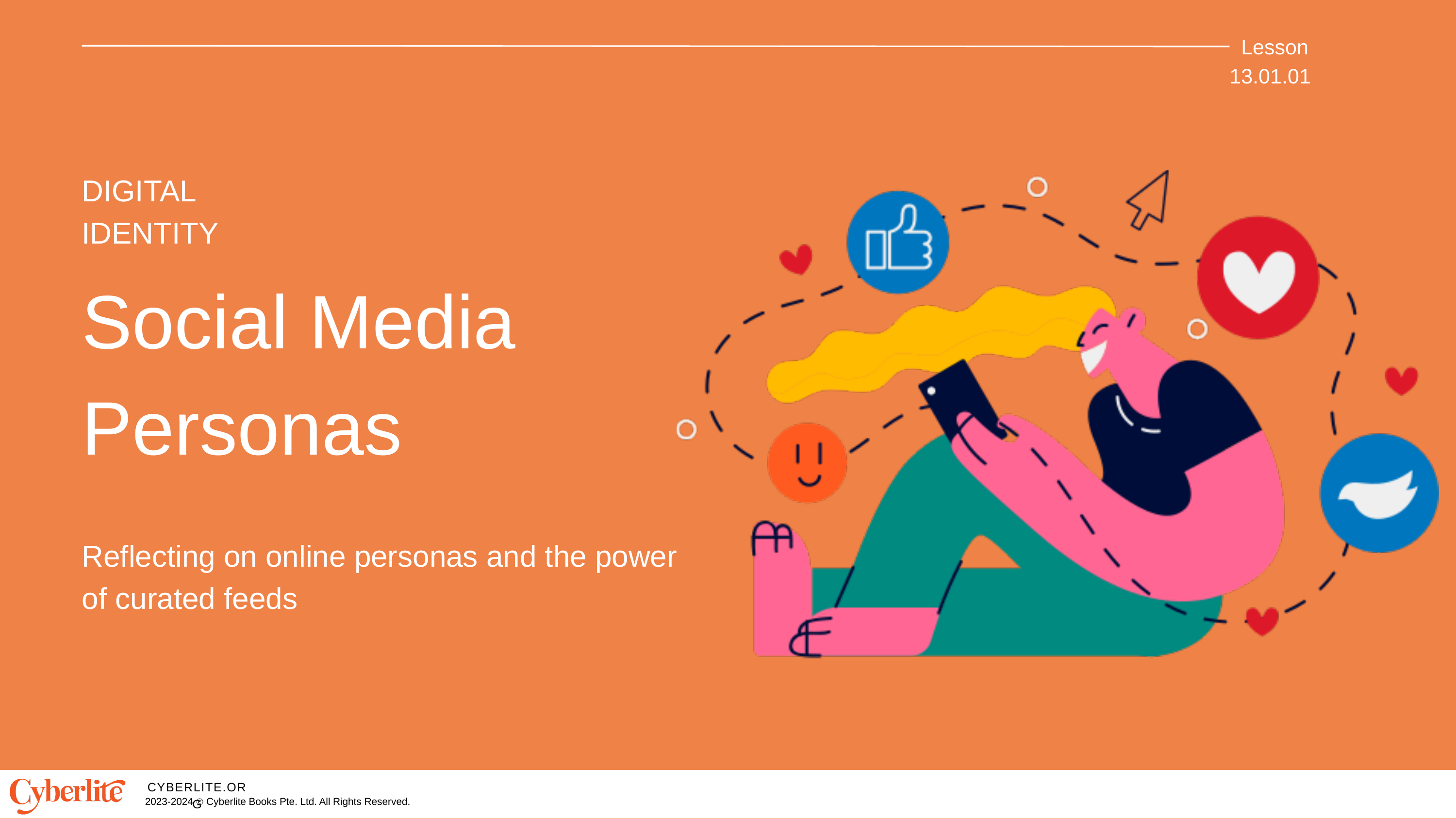

Lesson 13.01.01

DIGITAL IDENTITY

Social Media Personas
Reflecting on online personas and the power of curated feeds

CYBERLITE.ORG
2023-2024 Ⓒ Cyberlite Books Pte. Ltd. All Rights Reserved.